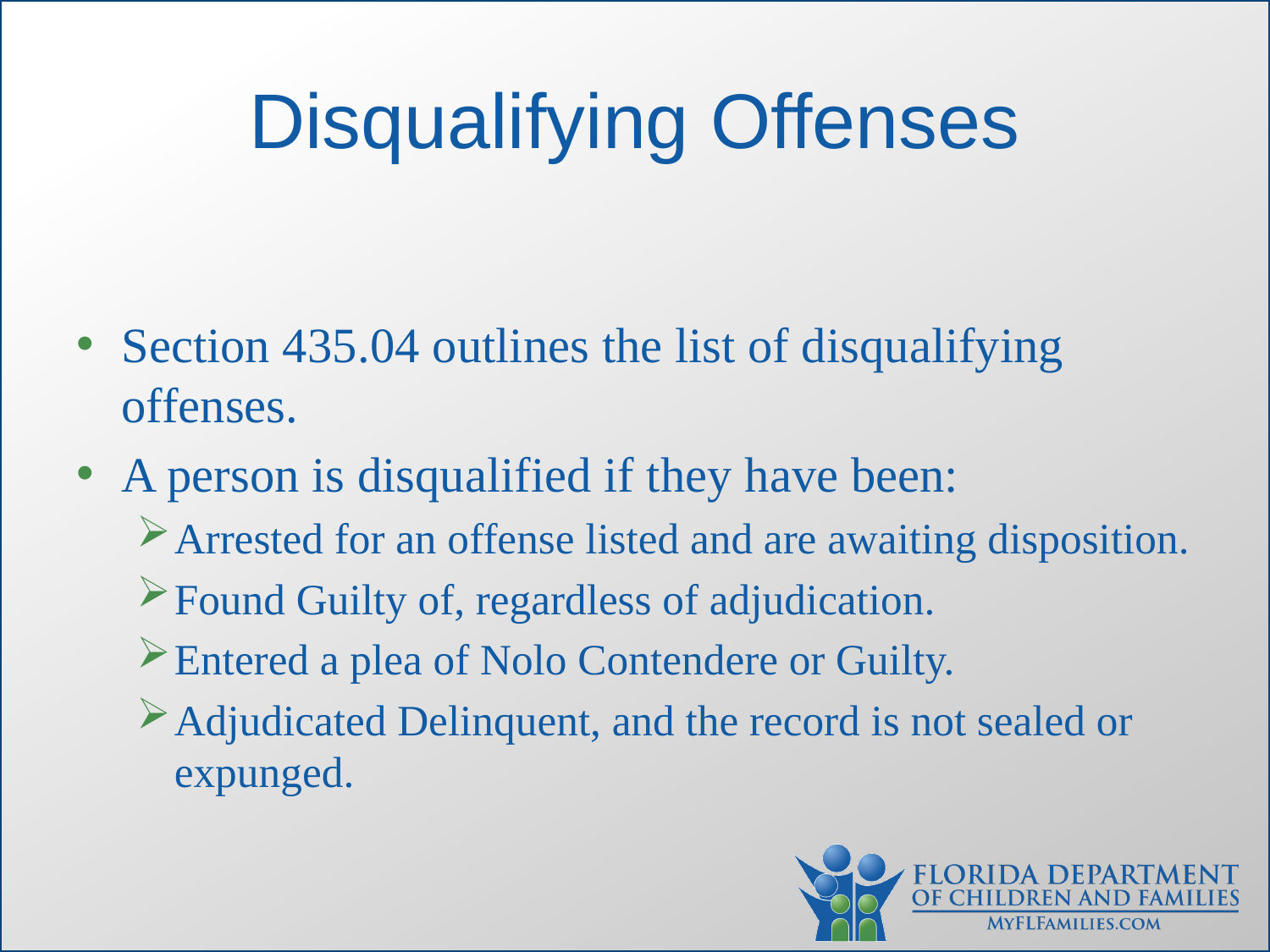

# Disqualifying Offenses
Section 435.04 outlines the list of disqualifying offenses.
A person is disqualified if they have been:
Arrested for an offense listed and are awaiting disposition.
Found Guilty of, regardless of adjudication.
Entered a plea of Nolo Contendere or Guilty.
Adjudicated Delinquent, and the record is not sealed or expunged.